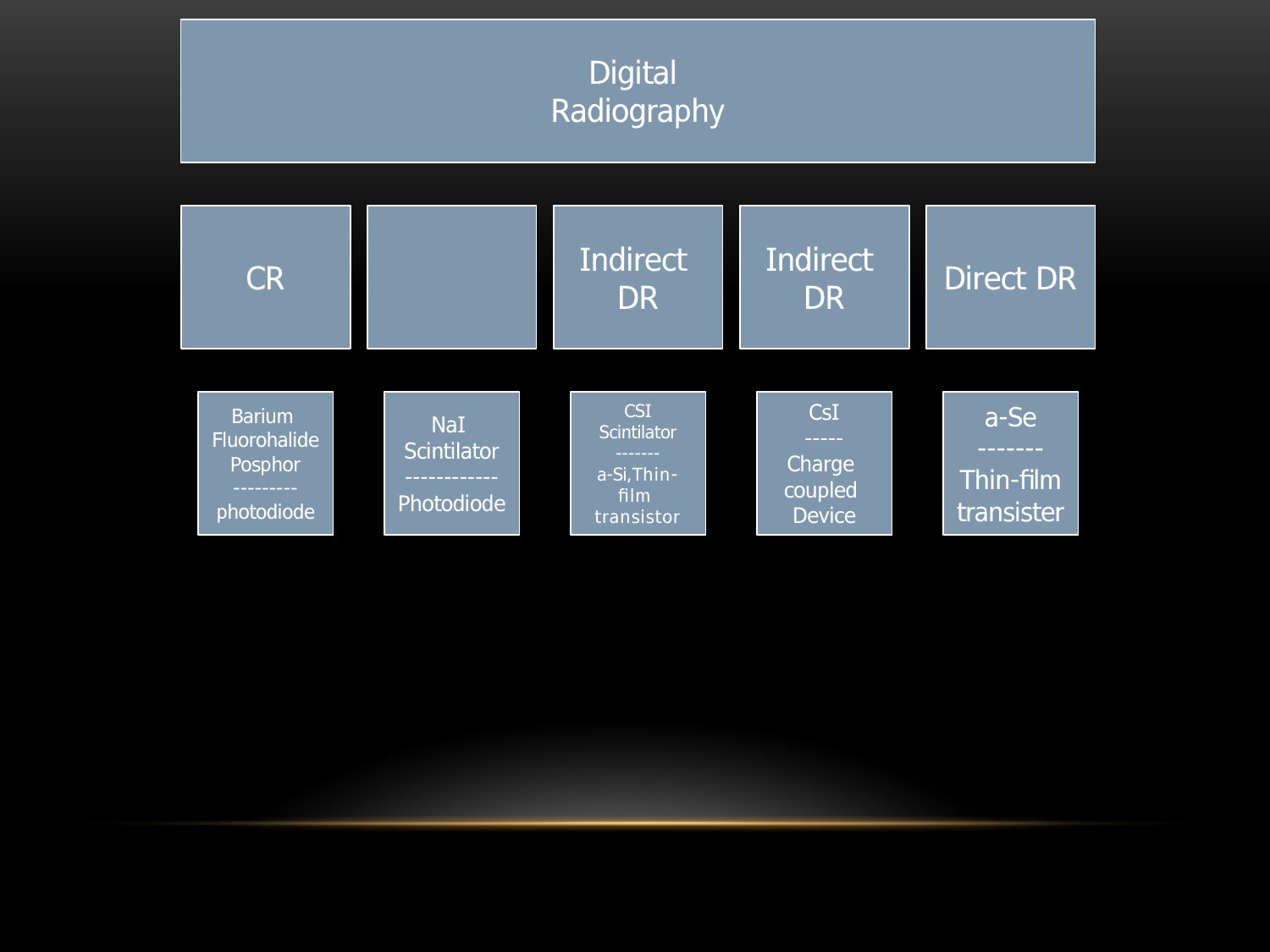

Digital
Radiography
CR
Barium
Fluorohalide
Posphor
photodiode
Radiography
NaI
Scintilator
Photodiode
Indirect
DR
CSI
Scintilator
a-Si,Thin-film
transistor
Indirect
DR
CsI
Charge
coupled
Device
Direct DR
a-Se
Thin-film
transister